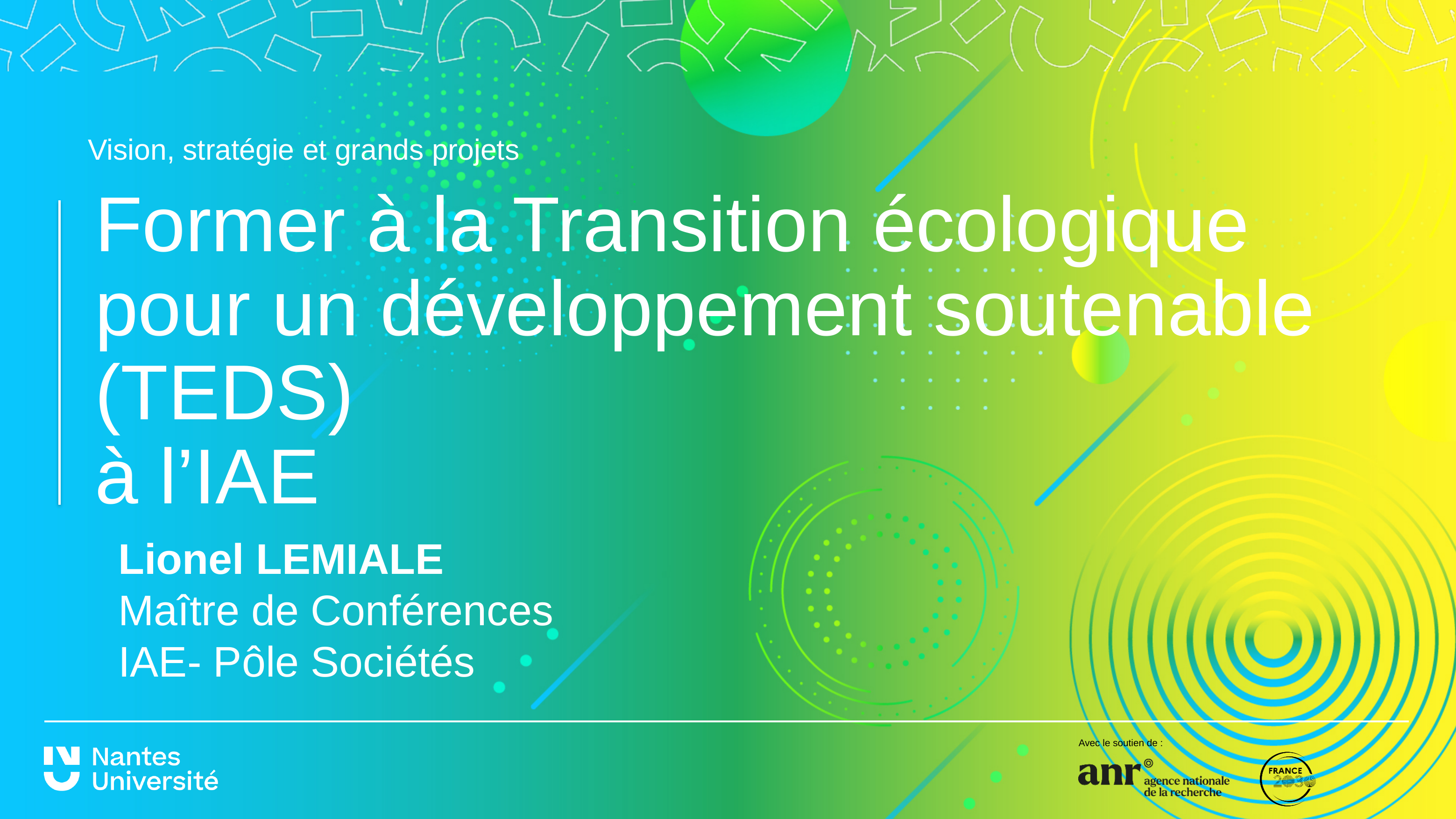

Vision, stratégie et grands projets
Former à la Transition écologique pour un développement soutenable (TEDS)
à l’IAE
Lionel LEMIALE
Maître de Conférences
IAE- Pôle Sociétés